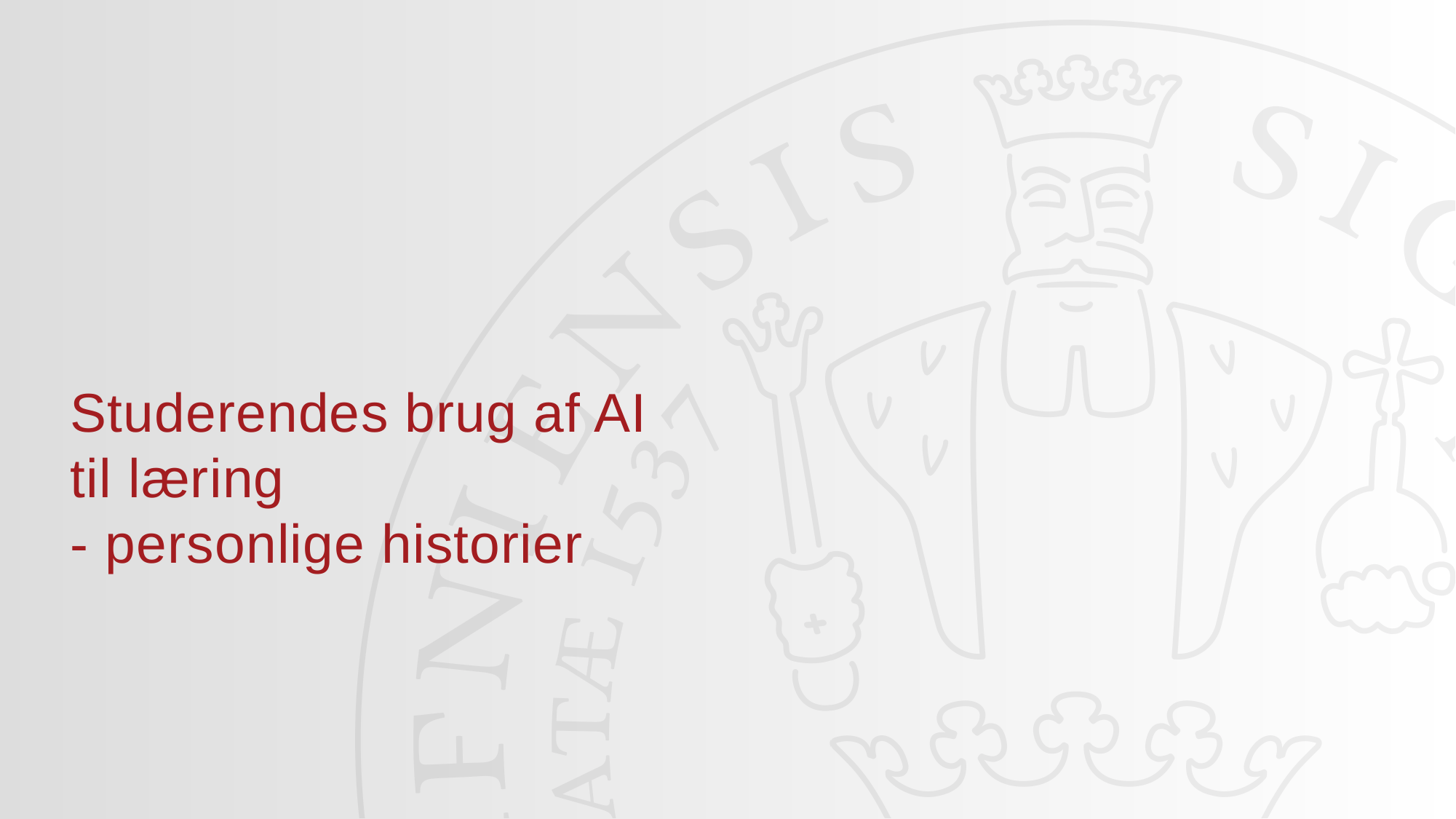

#

Studerendes brug af AI til læring
- personlige historier